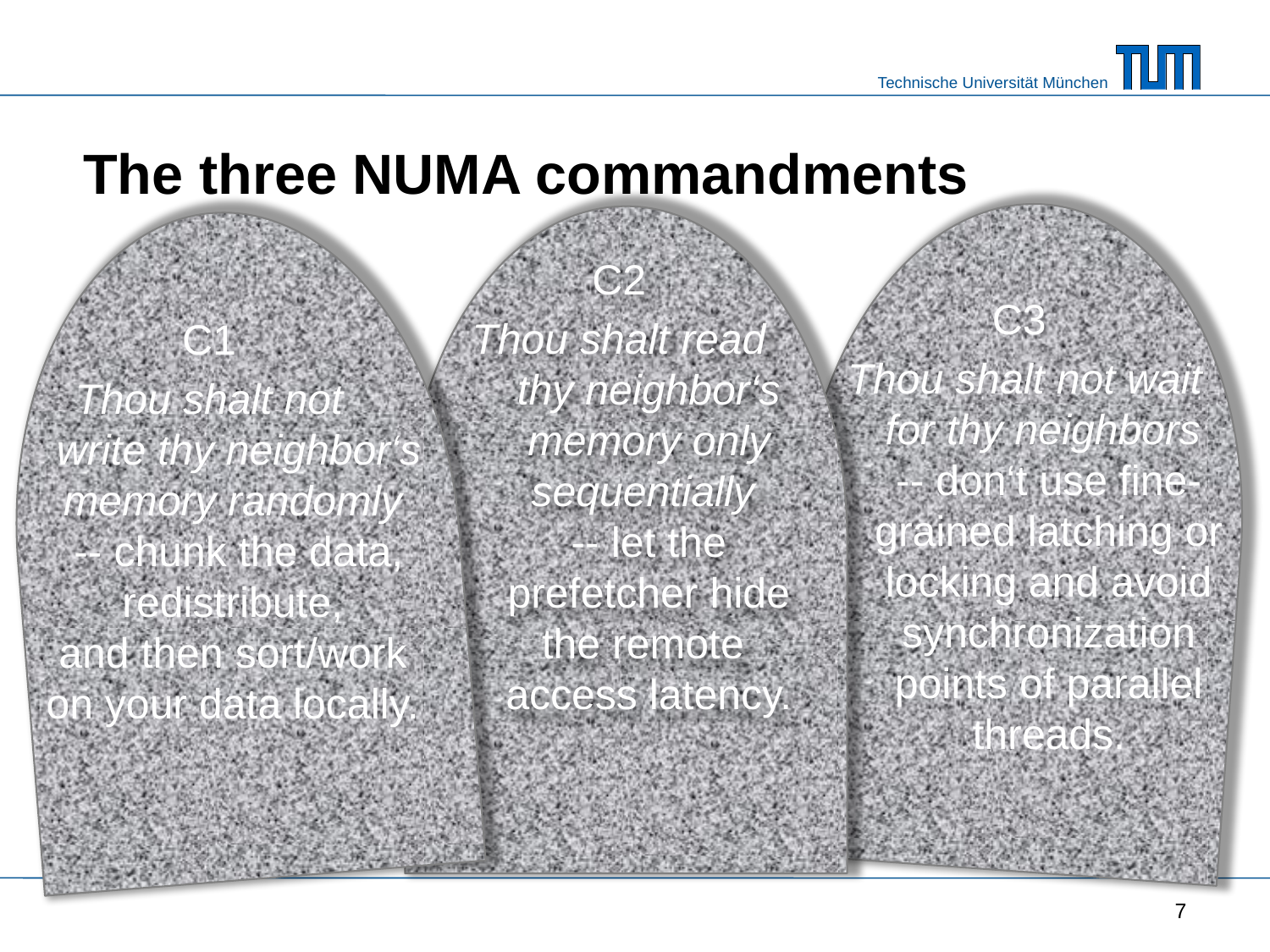

# The three NUMA commandments
C2
Thou shalt read
thy neighbor‘s memory only sequentially
-- let the prefetcher hide the remote
access latency.

C3
Thou shalt not wait for thy neighbors
-- don‘t use fine-grained latching or locking and avoid synchronization points of parallel threads.
C1
Thou shalt not
write thy neighbor‘s memory randomly
-- chunk the data, redistribute,
and then sort/work
on your data locally.

7